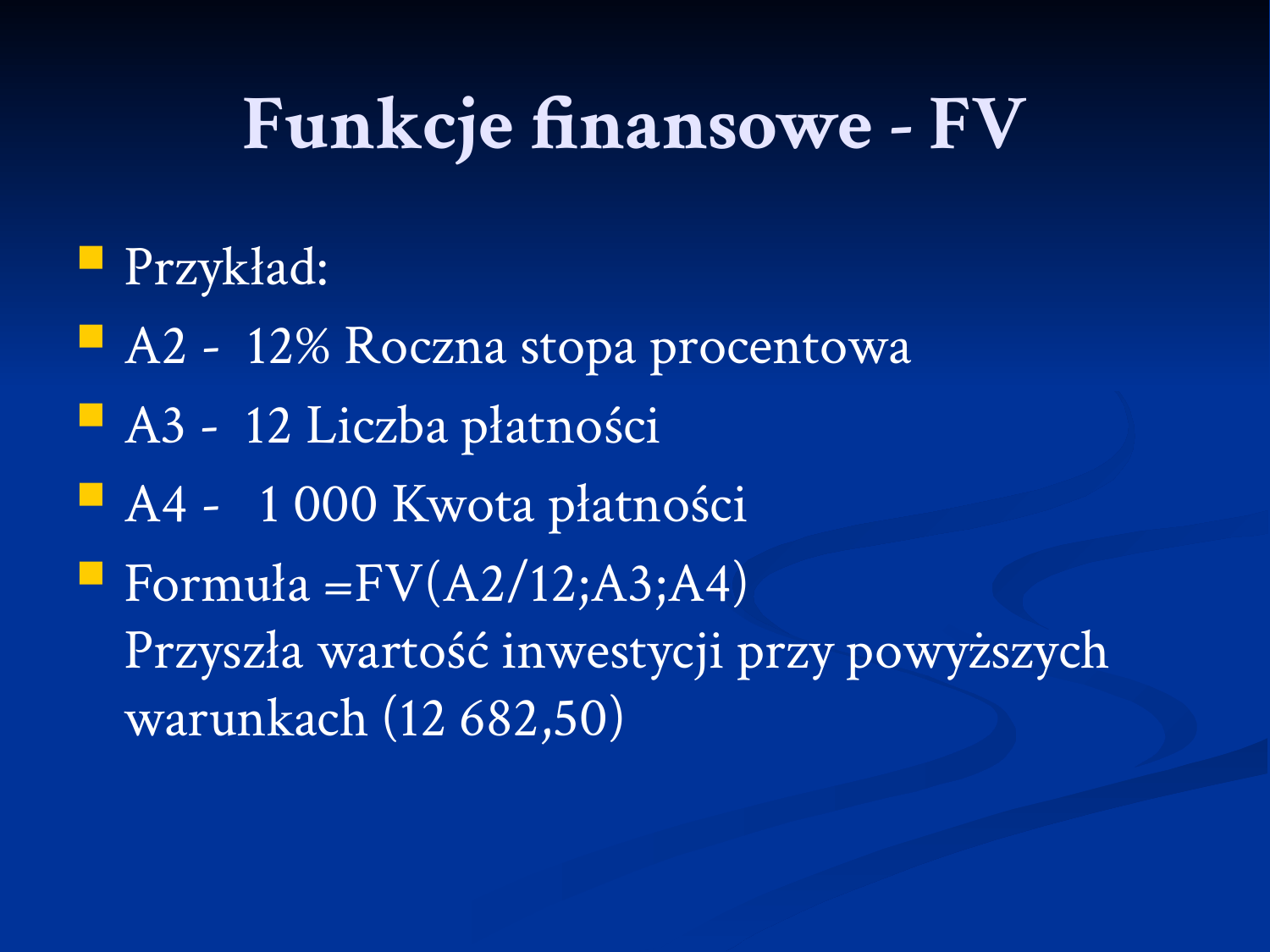

# Funkcje finansowe - FV
Przykład:
A2 -  12% Roczna stopa procentowa
A3 -  12 Liczba płatności
A4 -   1 000 Kwota płatności
Formuła =FV(A2/12;A3;A4)
Przyszła wartość inwestycji przy powyższych warunkach (12 682,50)